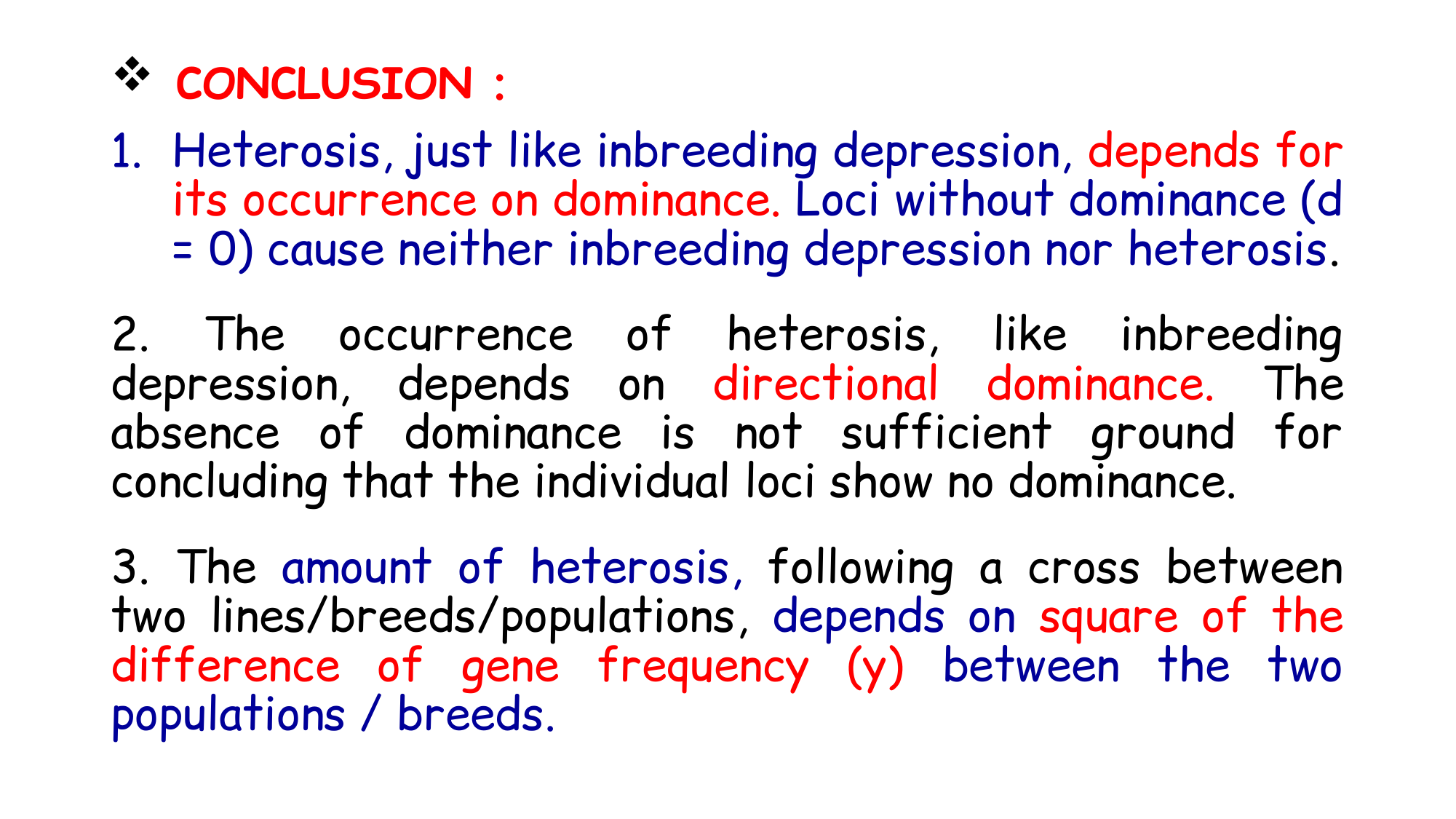

CONCLUSION :
Heterosis, just like inbreeding depression, depends for its occurrence on dominance. Loci without dominance (d = 0) cause neither inbreeding depression nor heterosis.
2. The occurrence of heterosis, like inbreeding depression, depends on directional dominance. The absence of dominance is not sufficient ground for concluding that the individual loci show no dominance.
3. The amount of heterosis, following a cross between two lines/breeds/populations, depends on square of the difference of gene frequency (y) between the two populations / breeds.